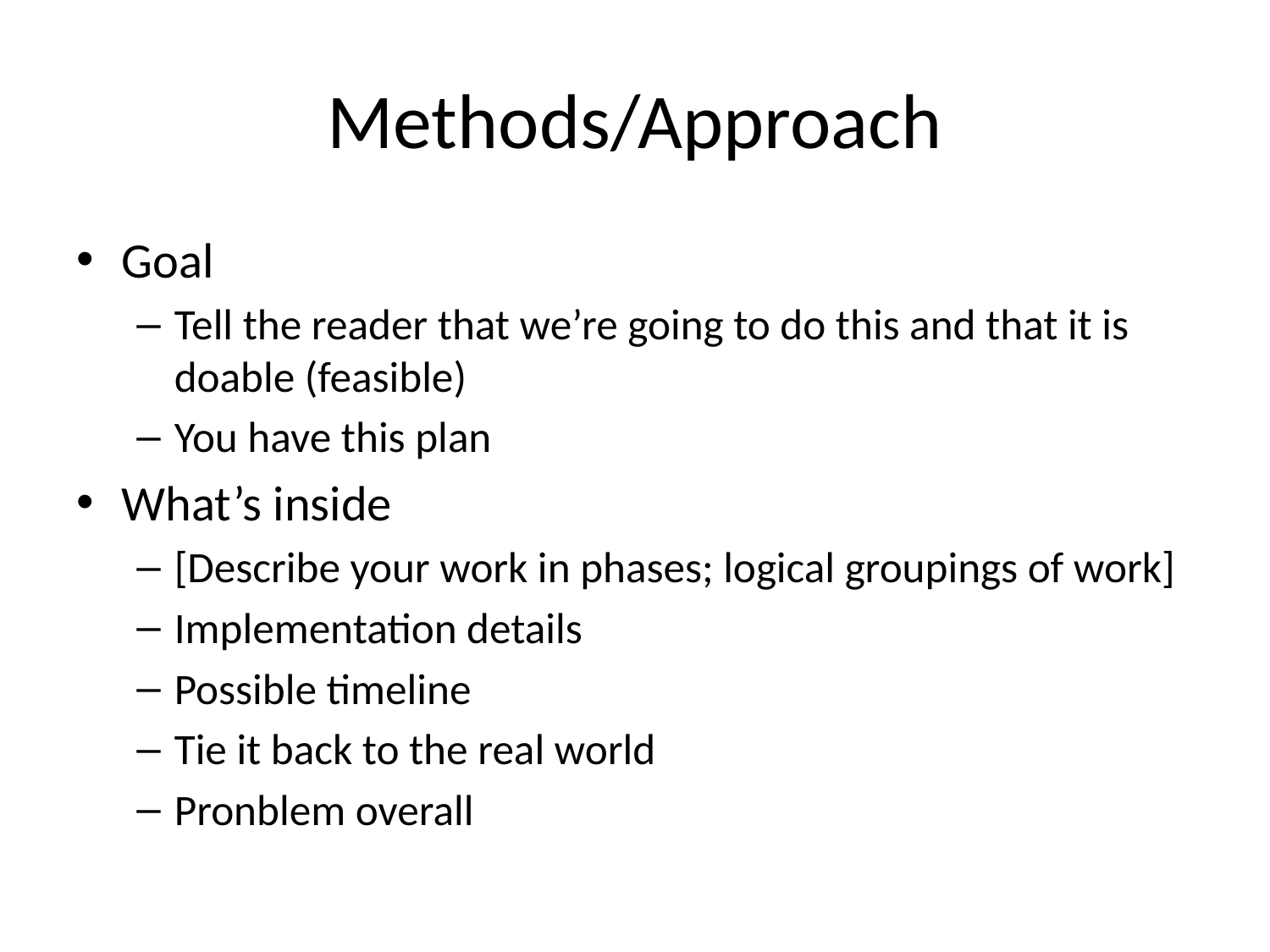

# Methods/Approach
Goal
Tell the reader that we’re going to do this and that it is doable (feasible)
You have this plan
What’s inside
[Describe your work in phases; logical groupings of work]
Implementation details
Possible timeline
Tie it back to the real world
Pronblem overall